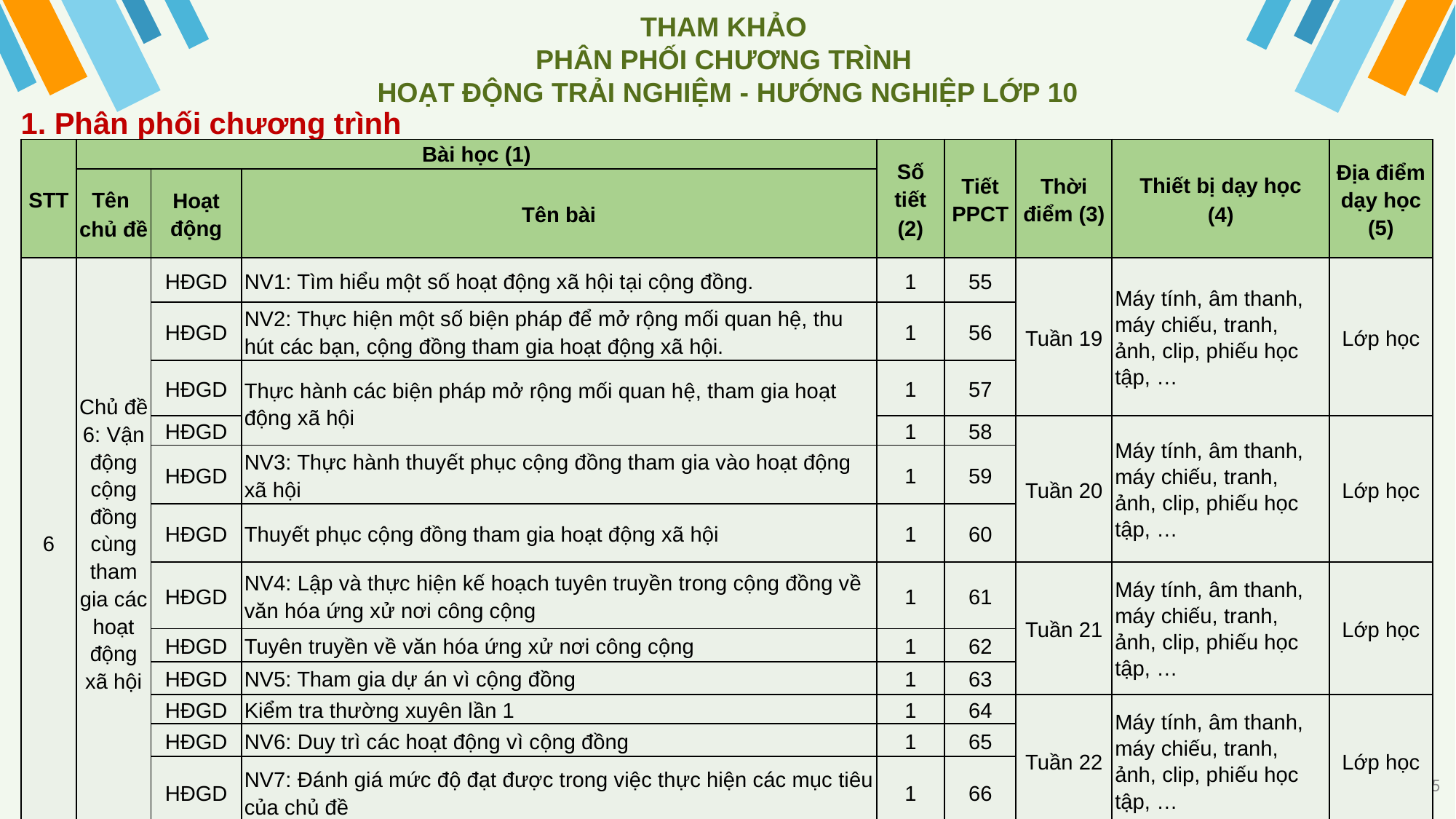

THAM KHẢO
PHÂN PHỐI CHƯƠNG TRÌNH
HOẠT ĐỘNG TRẢI NGHIỆM - HƯỚNG NGHIỆP LỚP 10
1. Phân phối chương trình
| STT | Bài học (1) |  |  | Số tiết (2) | Tiết PPCT | Thời điểm (3) | Thiết bị dạy học (4) | Địa điểm dạy học (5) |
| --- | --- | --- | --- | --- | --- | --- | --- | --- |
|  | Tên chủ đề | Hoạt động | Tên bài |  |  |  |  |  |
| 6 | Chủ đề 6: Vận động cộng đồng cùng tham gia các hoạt động xã hội | HĐGD | NV1: Tìm hiểu một số hoạt động xã hội tại cộng đồng. | 1 | 55 | Tuần 19 | Máy tính, âm thanh, máy chiếu, tranh, ảnh, clip, phiếu học tập, … | Lớp học |
|  |  | HĐGD | NV2: Thực hiện một số biện pháp để mở rộng mối quan hệ, thu hút các bạn, cộng đồng tham gia hoạt động xã hội. | 1 | 56 |  |  |  |
|  |  | HĐGD | Thực hành các biện pháp mở rộng mối quan hệ, tham gia hoạt động xã hội | 1 | 57 |  |  |  |
|  |  | HĐGD |  | 1 | 58 | Tuần 20 | Máy tính, âm thanh, máy chiếu, tranh, ảnh, clip, phiếu học tập, … | Lớp học |
|  |  | HĐGD | NV3: Thực hành thuyết phục cộng đồng tham gia vào hoạt động xã hội | 1 | 59 |  |  |  |
|  |  | HĐGD | Thuyết phục cộng đồng tham gia hoạt động xã hội | 1 | 60 |  |  |  |
|  |  | HĐGD | NV4: Lập và thực hiện kế hoạch tuyên truyền trong cộng đồng về văn hóa ứng xử nơi công cộng | 1 | 61 | Tuần 21 | Máy tính, âm thanh, máy chiếu, tranh, ảnh, clip, phiếu học tập, … | Lớp học |
|  |  | HĐGD | Tuyên truyền về văn hóa ứng xử nơi công cộng | 1 | 62 |  |  |  |
|  |  | HĐGD | NV5: Tham gia dự án vì cộng đồng | 1 | 63 |  |  |  |
|  |  | HĐGD | Kiểm tra thường xuyên lần 1 | 1 | 64 | Tuần 22 | Máy tính, âm thanh, máy chiếu, tranh, ảnh, clip, phiếu học tập, … | Lớp học |
|  |  | HĐGD | NV6: Duy trì các hoạt động vì cộng đồng | 1 | 65 |  |  |  |
|  |  | HĐGD | NV7: Đánh giá mức độ đạt được trong việc thực hiện các mục tiêu của chủ đề | 1 | 66 |  |  |  |
25